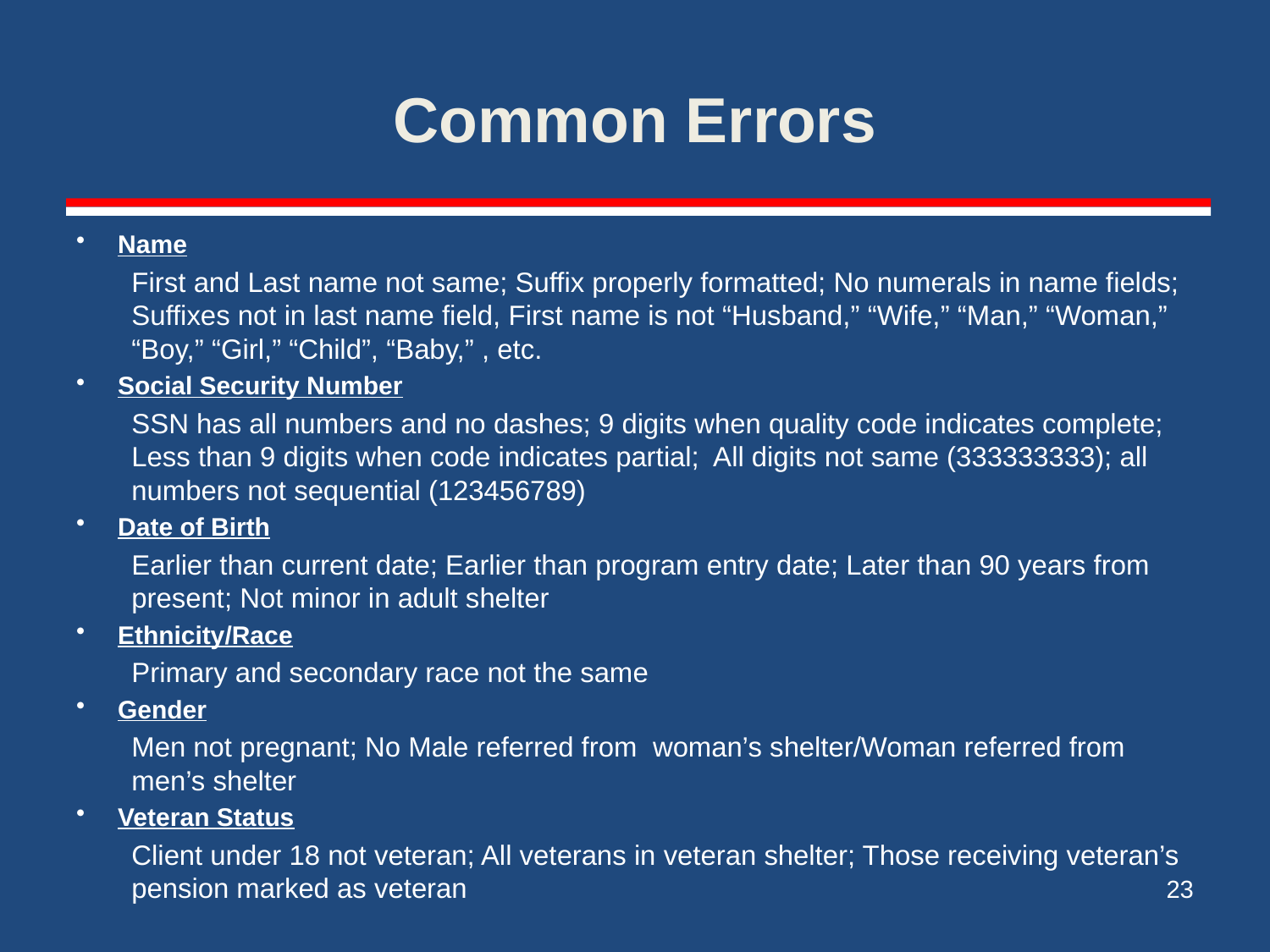

# Common Errors
Name
First and Last name not same; Suffix properly formatted; No numerals in name fields; Suffixes not in last name field, First name is not “Husband,” “Wife,” “Man,” “Woman,” “Boy,” “Girl,” “Child”, “Baby,” , etc.
Social Security Number
SSN has all numbers and no dashes; 9 digits when quality code indicates complete; Less than 9 digits when code indicates partial;  All digits not same (333333333); all numbers not sequential (123456789)
Date of Birth
Earlier than current date; Earlier than program entry date; Later than 90 years from present; Not minor in adult shelter
Ethnicity/Race
Primary and secondary race not the same
Gender
Men not pregnant; No Male referred from  woman’s shelter/Woman referred from men’s shelter
Veteran Status
Client under 18 not veteran; All veterans in veteran shelter; Those receiving veteran’s pension marked as veteran

23